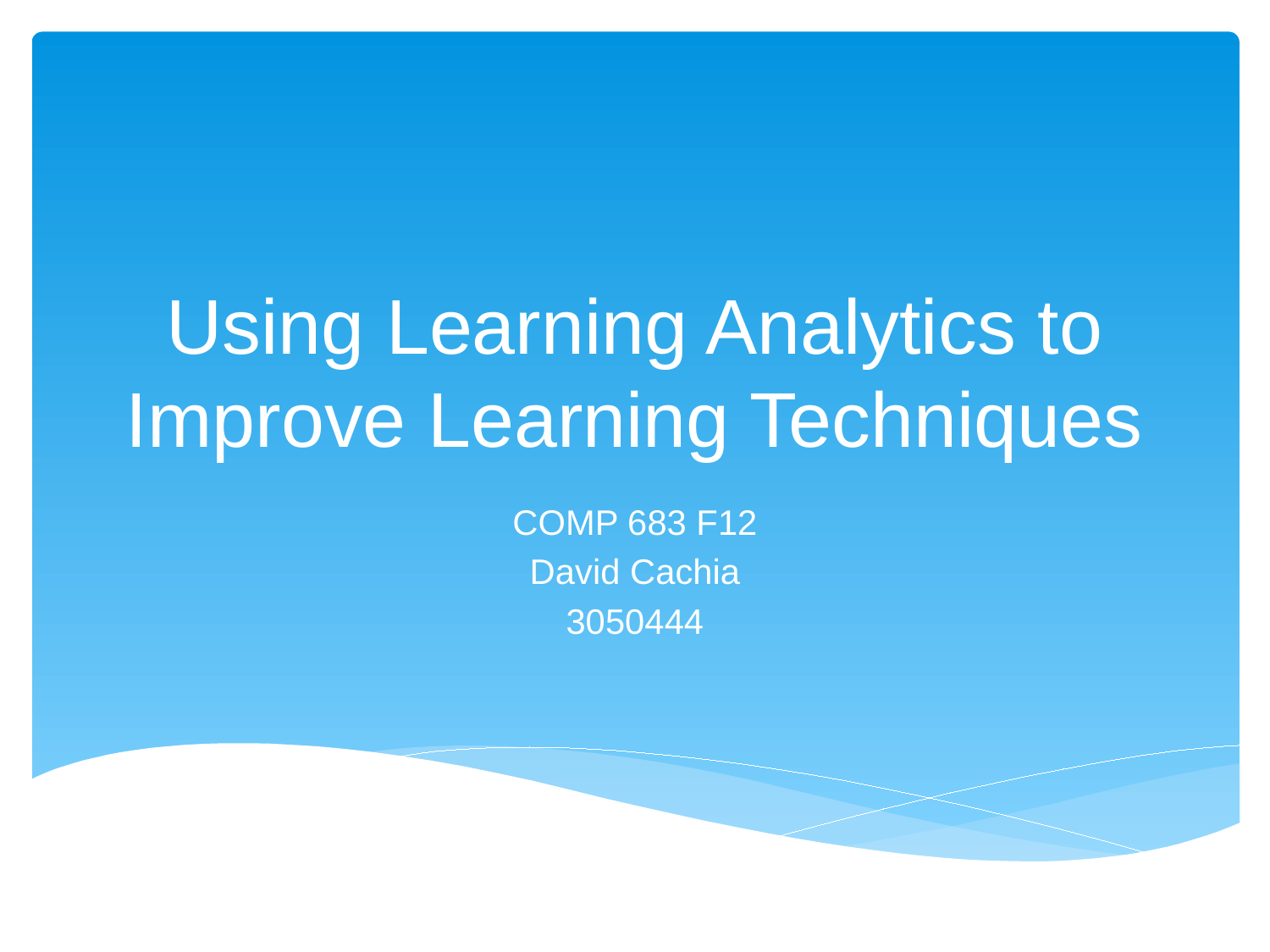

# Using Learning Analytics to Improve Learning Techniques
COMP 683 F12
David Cachia
3050444